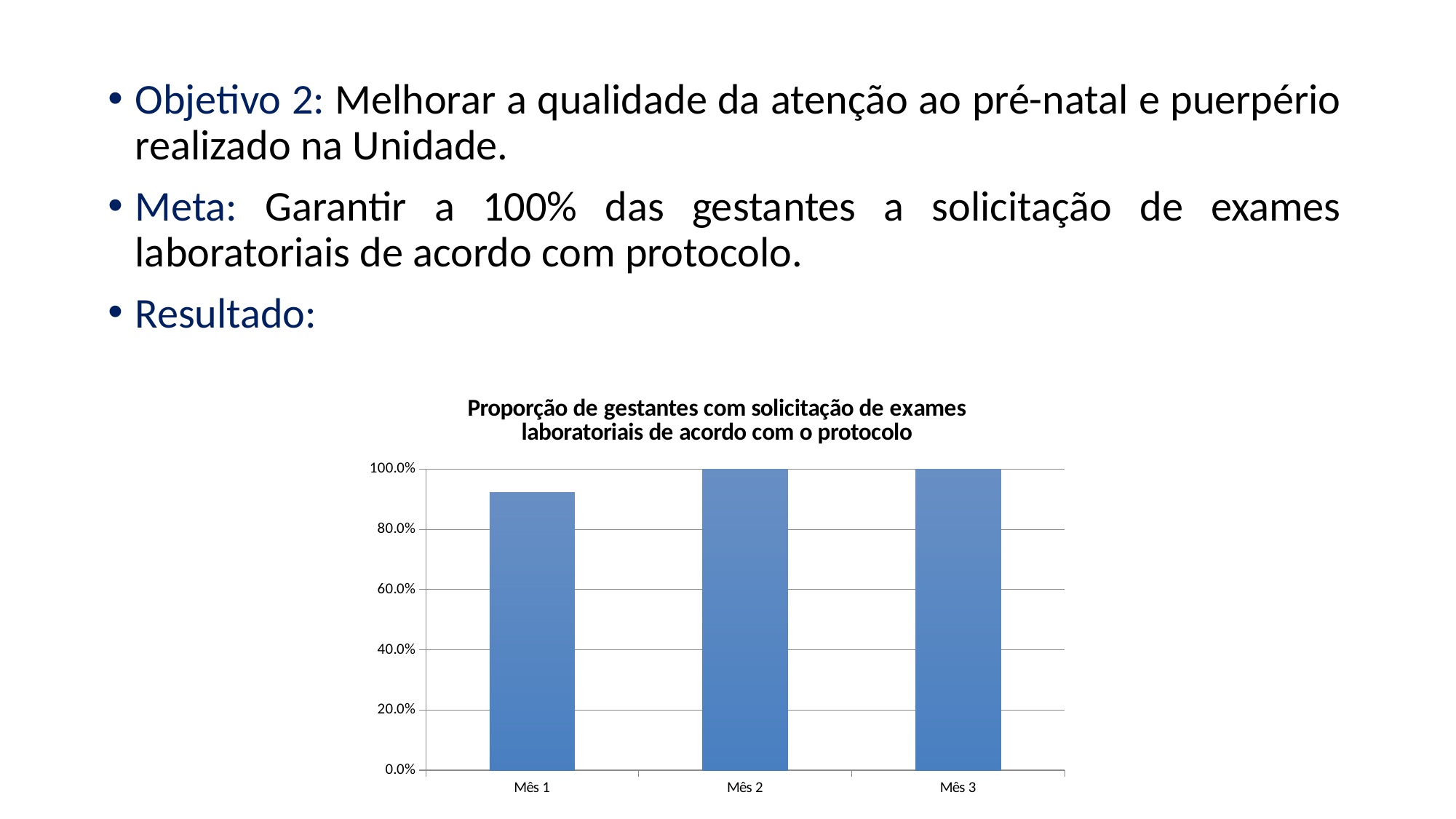

Objetivo 2: Melhorar a qualidade da atenção ao pré-natal e puerpério realizado na Unidade.
Meta: Garantir a 100% das gestantes a solicitação de exames laboratoriais de acordo com protocolo.
Resultado:

### Chart:

| Category | Proporção de gestantes com solicitação de exames laboratoriais de acordo com o protocolo |
|---|---|
| Mês 1 | 0.9230769230769226 |
| Mês 2 | 1.0 |
| Mês 3 | 1.0 |